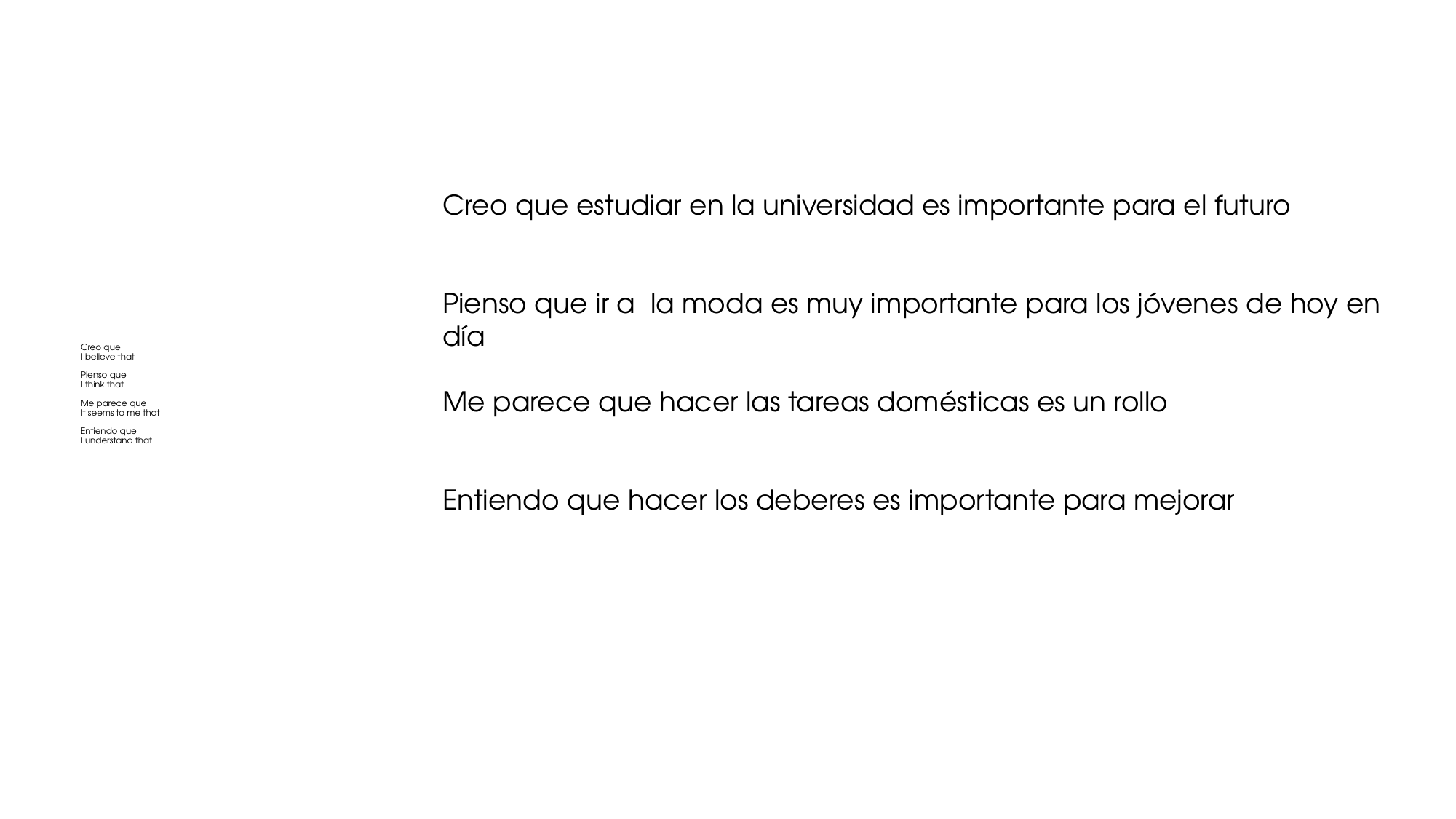

Creo que estudiar en la universidad es importante para el futuro

Pienso que ir a  la moda es muy importante para los jóvenes de hoy en día

Me parece que hacer las tareas domésticas es un rollo

Entiendo que hacer los deberes es importante para mejorar
# Creo que I believe that   Pienso que I think that   Me parece que It seems to me that   Entiendo que I understand that